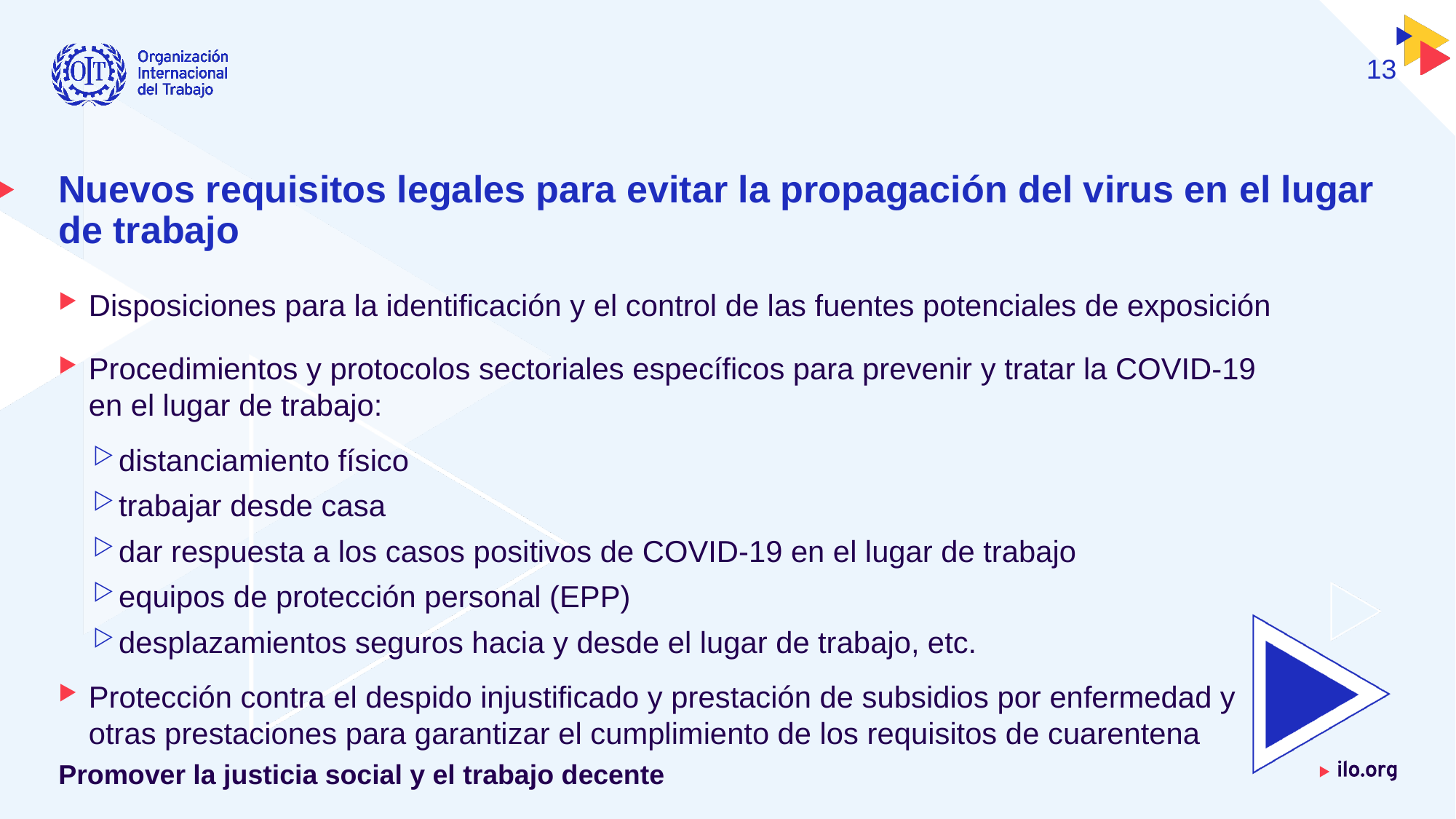

13
# Nuevos requisitos legales para evitar la propagación del virus en el lugar de trabajo
Disposiciones para la identificación y el control de las fuentes potenciales de exposición
Procedimientos y protocolos sectoriales específicos para prevenir y tratar la COVID-19 en el lugar de trabajo:
distanciamiento físico
trabajar desde casa
dar respuesta a los casos positivos de COVID-19 en el lugar de trabajo
equipos de protección personal (EPP)
desplazamientos seguros hacia y desde el lugar de trabajo, etc.
Protección contra el despido injustificado y prestación de subsidios por enfermedad y otras prestaciones para garantizar el cumplimiento de los requisitos de cuarentena
Promover la justicia social y el trabajo decente
Fecha: Lunes / 01 / Octubre / 2019